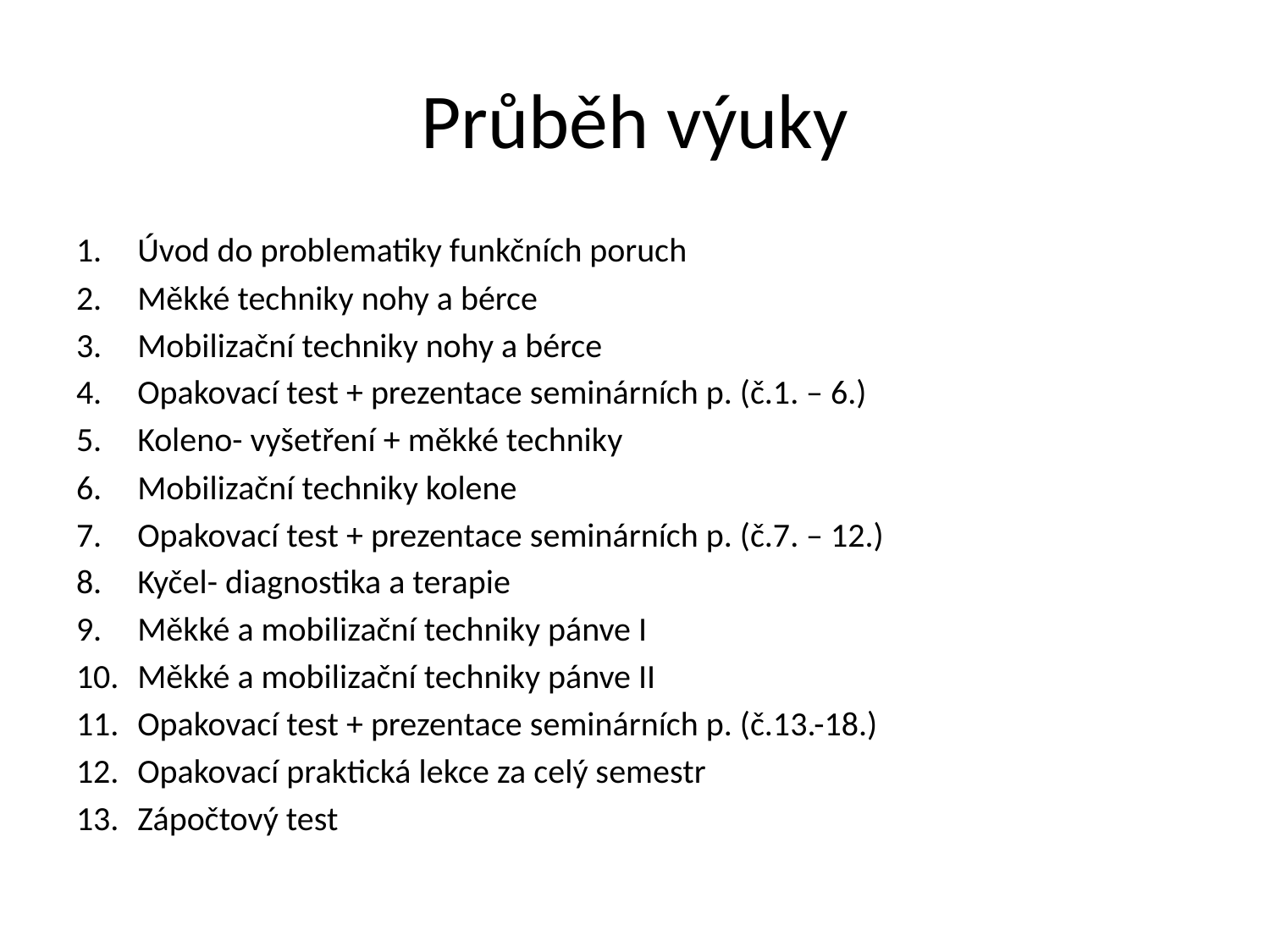

# Průběh výuky
Úvod do problematiky funkčních poruch
Měkké techniky nohy a bérce
Mobilizační techniky nohy a bérce
Opakovací test + prezentace seminárních p. (č.1. – 6.)
Koleno- vyšetření + měkké techniky
Mobilizační techniky kolene
Opakovací test + prezentace seminárních p. (č.7. – 12.)
Kyčel- diagnostika a terapie
Měkké a mobilizační techniky pánve I
Měkké a mobilizační techniky pánve II
Opakovací test + prezentace seminárních p. (č.13.-18.)
Opakovací praktická lekce za celý semestr
Zápočtový test